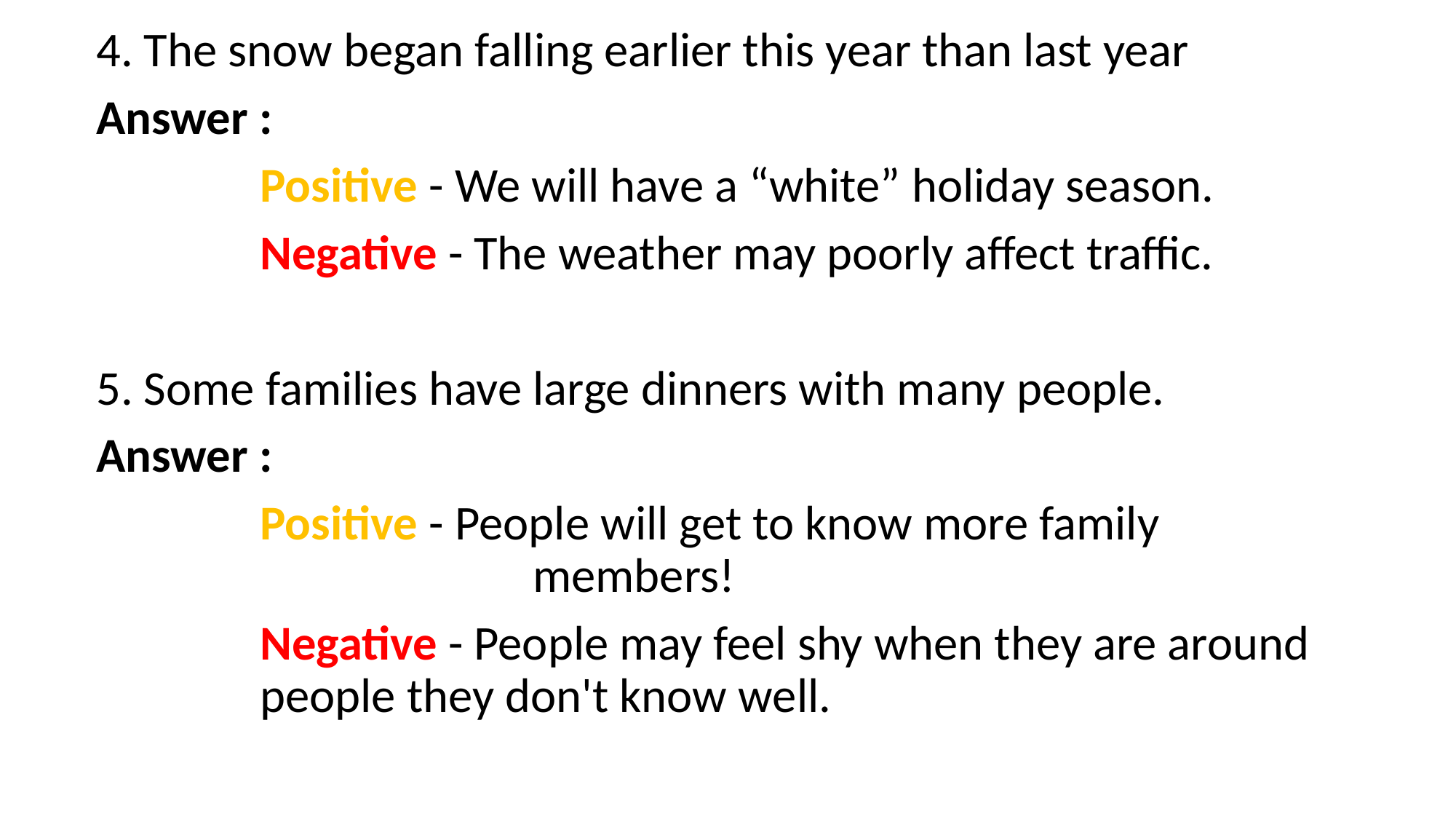

4. The snow began falling earlier this year than last year
Answer :
               Positive - We will have a “white” holiday season.
               Negative - The weather may poorly affect traffic.

5. Some families have large dinners with many people.
Answer :
               Positive - People will get to know more family  	  	 				members!
               Negative - People may feel shy when they are around     	     people they don't know well.